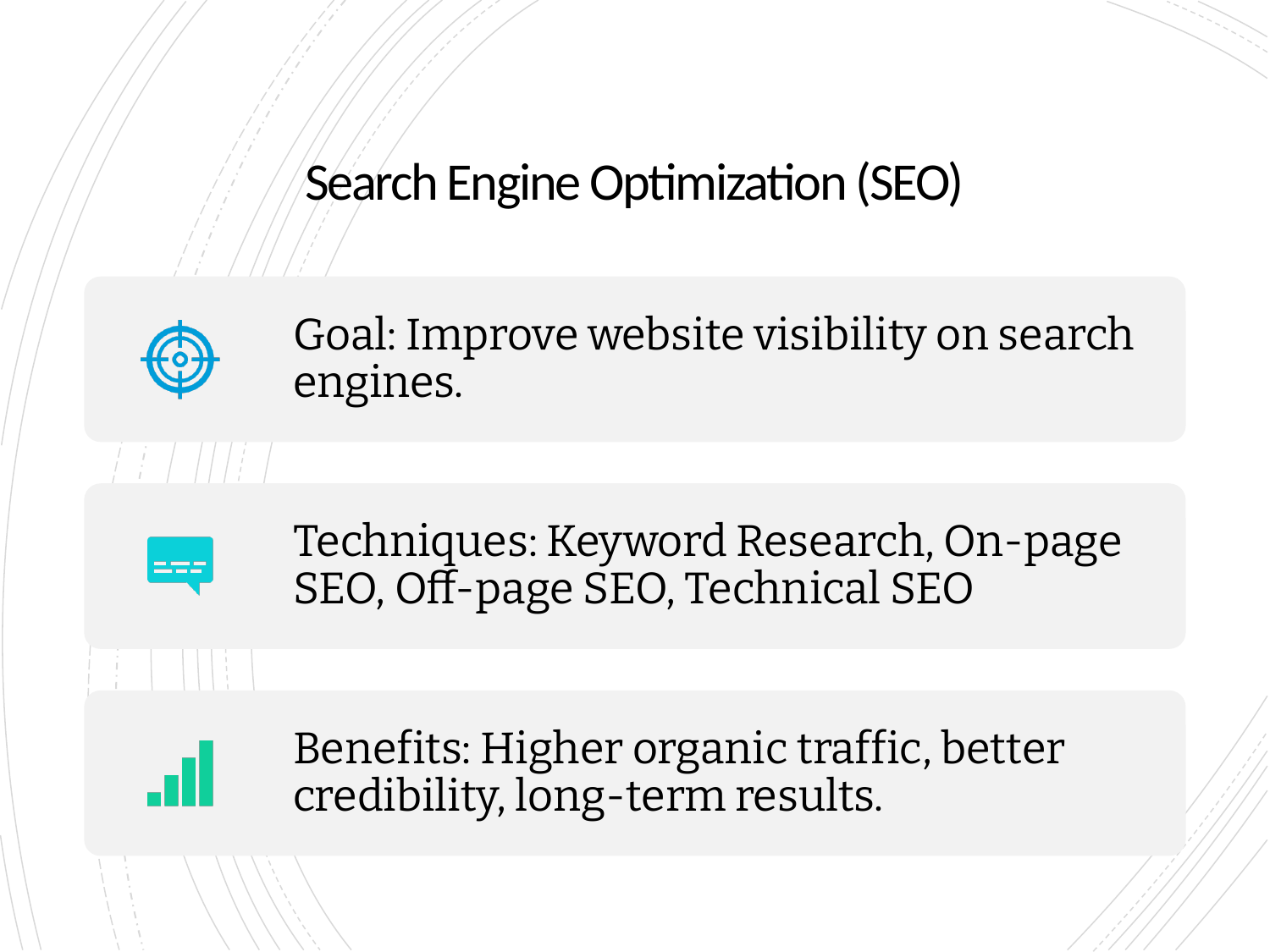

# Search Engine Optimization (SEO)
Goal: Improve website visibility on search engines.
Techniques: Keyword Research, On-page SEO, Off-page SEO, Technical SEO
Benefits: Higher organic traffic, better credibility, long-term results.